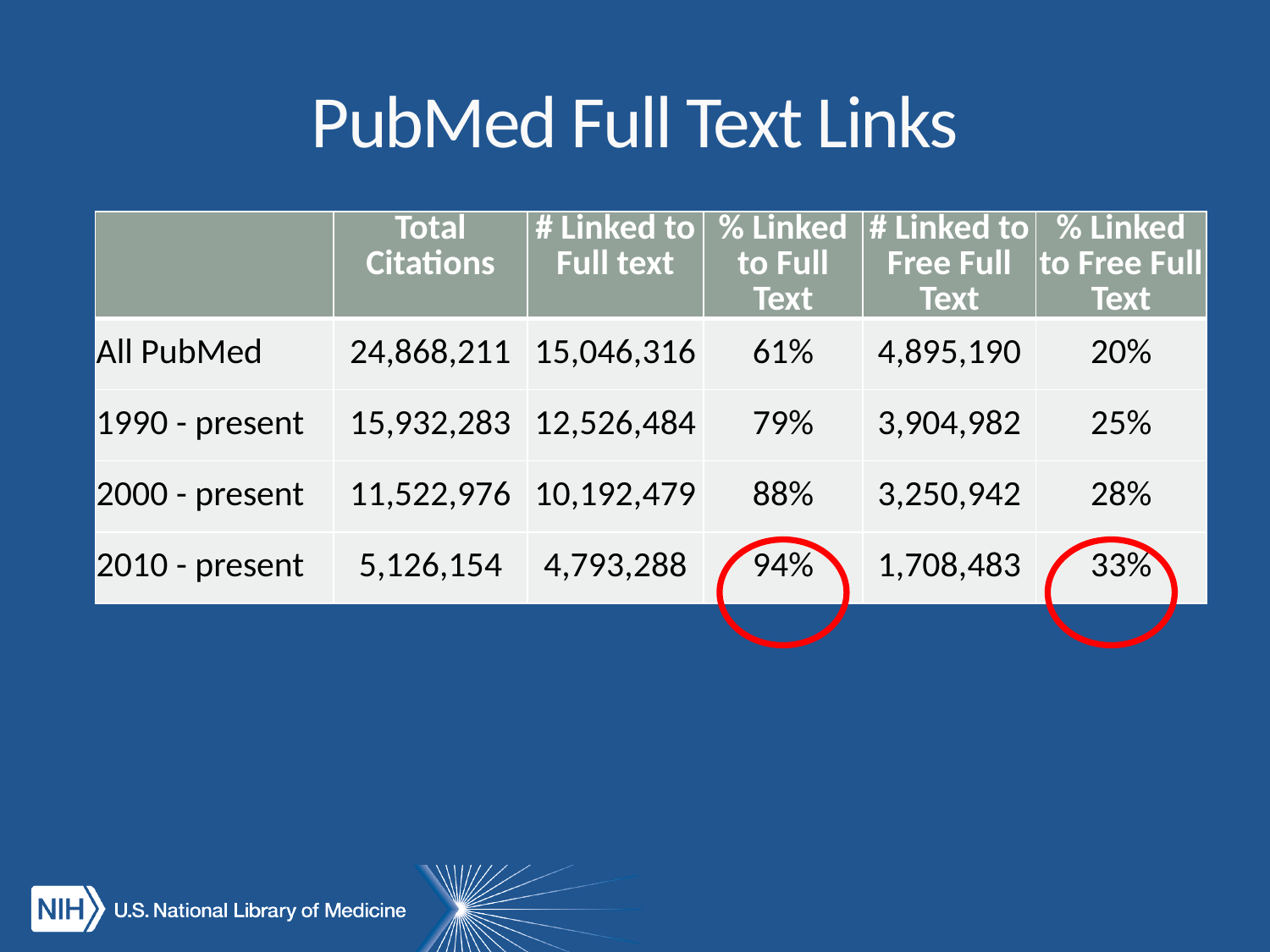

# PubMed Full Text Links
|  | Total Citations | # Linked to Full text | % Linked to Full Text | # Linked to Free Full Text | % Linked to Free Full Text |
| --- | --- | --- | --- | --- | --- |
| All PubMed | 24,868,211 | 15,046,316 | 61% | 4,895,190 | 20% |
| 1990 - present | 15,932,283 | 12,526,484 | 79% | 3,904,982 | 25% |
| 2000 - present | 11,522,976 | 10,192,479 | 88% | 3,250,942 | 28% |
| 2010 - present | 5,126,154 | 4,793,288 | 94% | 1,708,483 | 33% |